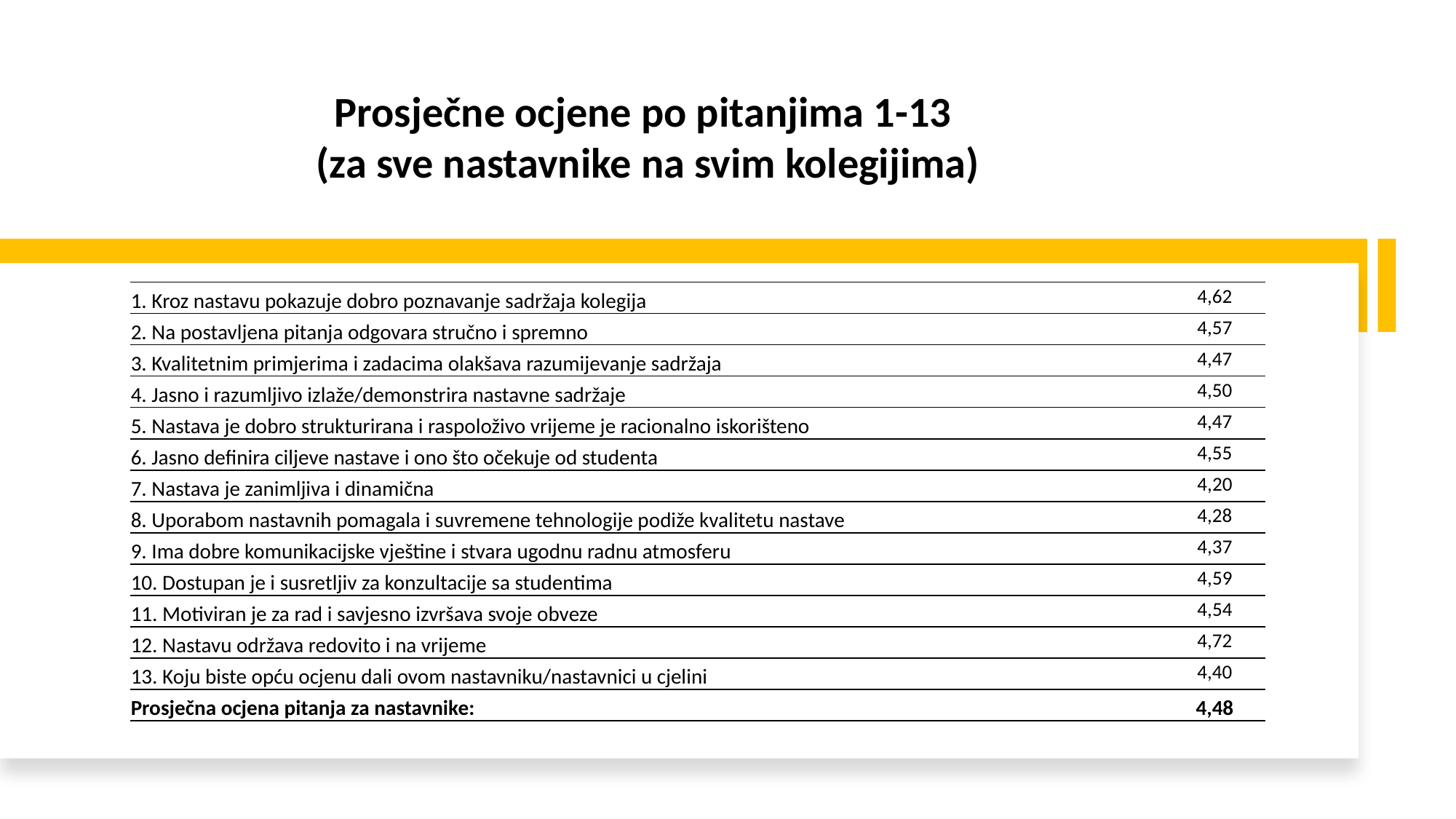

# Prosječne ocjene po pitanjima 1-13 (za sve nastavnike na svim kolegijima)

| 1. Kroz nastavu pokazuje dobro poznavanje sadržaja kolegija | 4,62 |
| --- | --- |
| 2. Na postavljena pitanja odgovara stručno i spremno | 4,57 |
| 3. Kvalitetnim primjerima i zadacima olakšava razumijevanje sadržaja | 4,47 |
| 4. Jasno i razumljivo izlaže/demonstrira nastavne sadržaje | 4,50 |
| 5. Nastava je dobro strukturirana i raspoloživo vrijeme je racionalno iskorišteno | 4,47 |
| 6. Jasno definira ciljeve nastave i ono što očekuje od studenta | 4,55 |
| 7. Nastava je zanimljiva i dinamična | 4,20 |
| 8. Uporabom nastavnih pomagala i suvremene tehnologije podiže kvalitetu nastave | 4,28 |
| 9. Ima dobre komunikacijske vještine i stvara ugodnu radnu atmosferu | 4,37 |
| 10. Dostupan je i susretljiv za konzultacije sa studentima | 4,59 |
| 11. Motiviran je za rad i savjesno izvršava svoje obveze | 4,54 |
| 12. Nastavu održava redovito i na vrijeme | 4,72 |
| 13. Koju biste opću ocjenu dali ovom nastavniku/nastavnici u cjelini | 4,40 |
| Prosječna ocjena pitanja za nastavnike: | 4,48 |